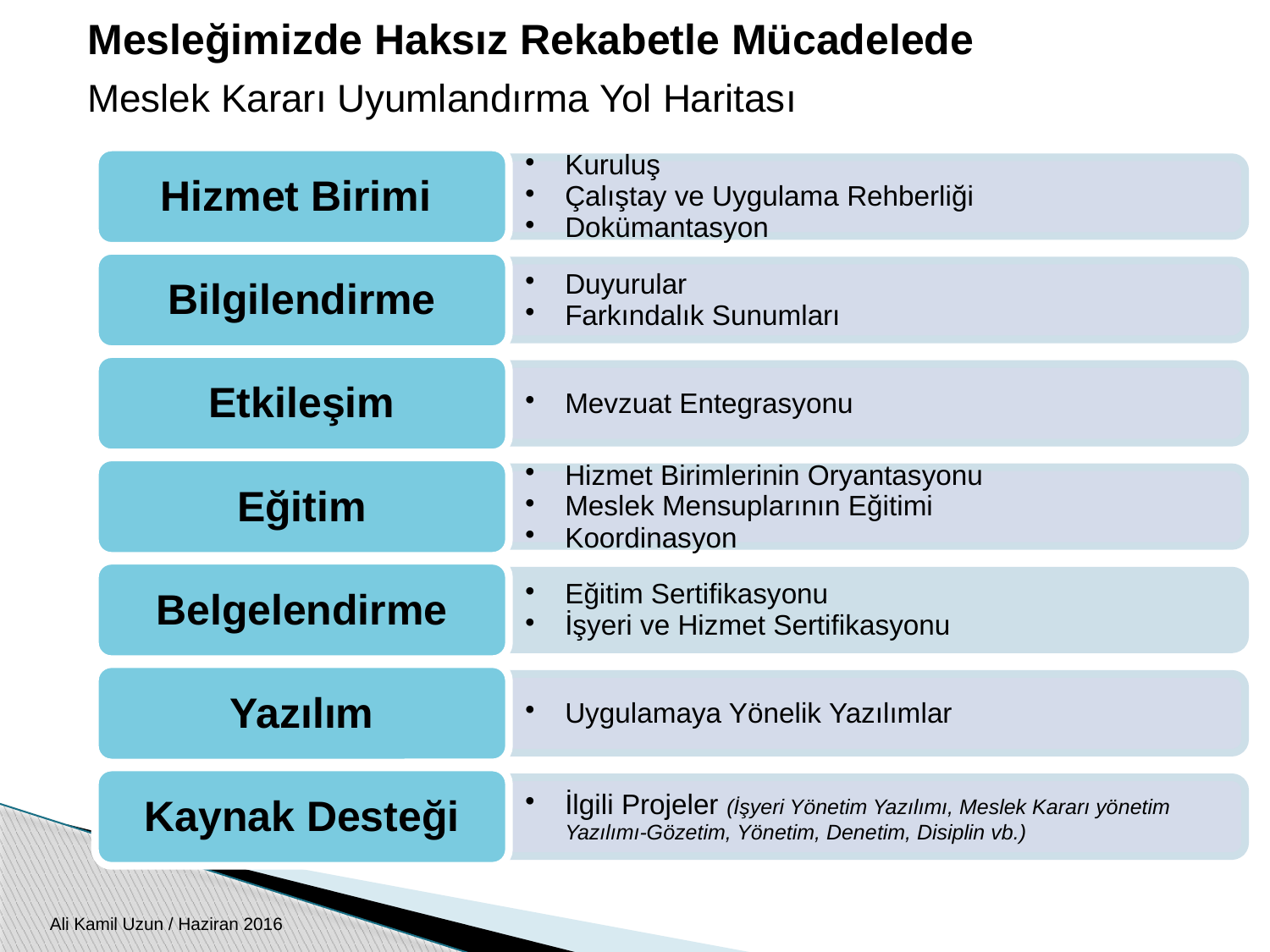

Mesleğimizde Haksız Rekabetle Mücadelede
Meslek Kararı Uyumlandırma Yol Haritası
Bilgilendirme
Duyurular
Farkındalık Sunumları
Etkileşim
Mevzuat Entegrasyonu
Eğitim
Meslek Mensuplarının Eğitimi
Hizmet Birimi
Kuruluş
Çalıştay ve Uygulama Rehberliği
Dokümantasyon
Koordinasyon
Hizmet Birimlerinin Oryantasyonu
Belgelendirme
Yazılım
Kaynak Desteği
Eğitim Sertifikasyonu
Uygulamaya Yönelik Yazılımlar
İşyeri ve Hizmet Sertifikasyonu